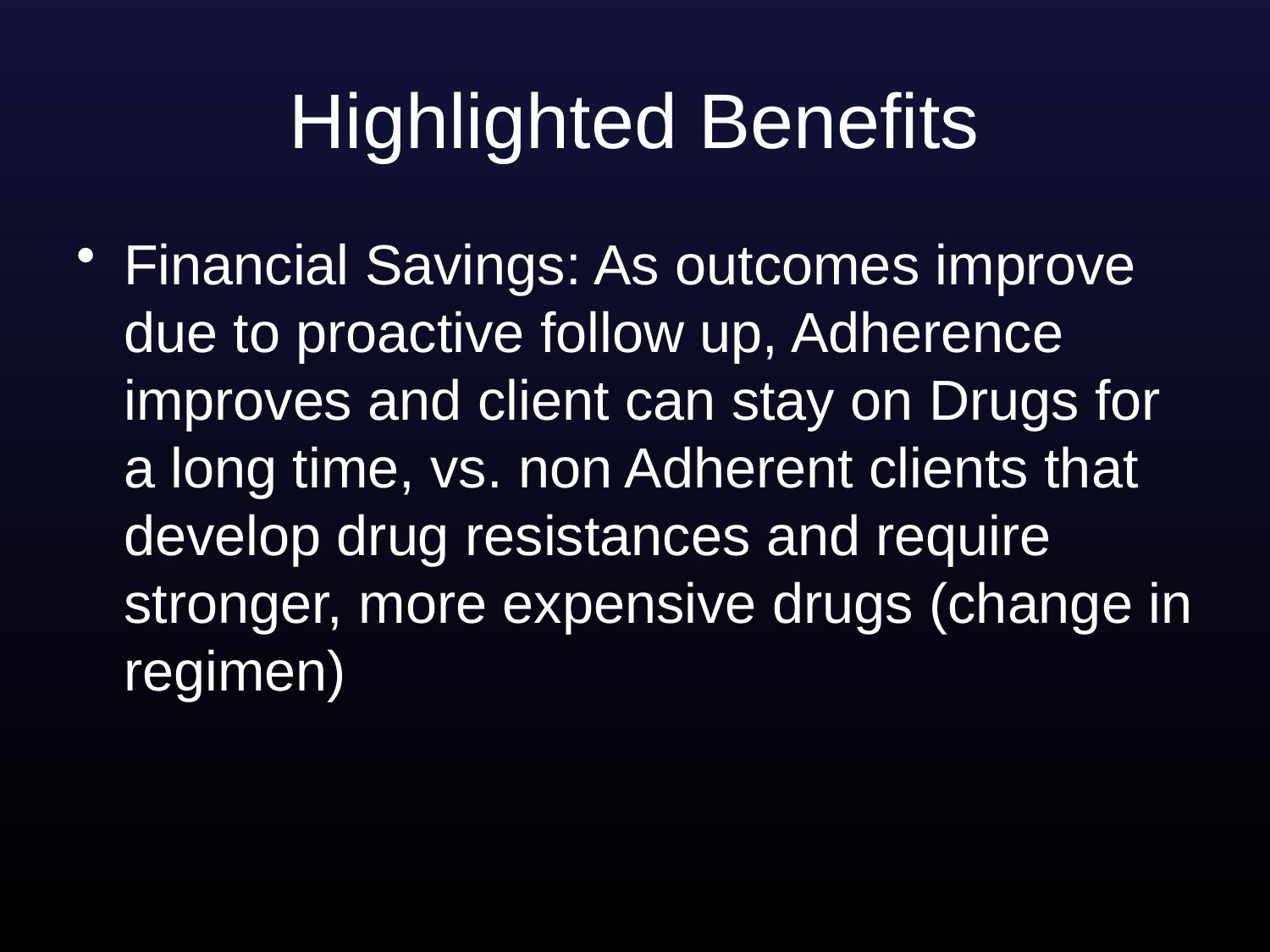

# Highlighted Benefits
Financial Savings: As outcomes improve due to proactive follow up, Adherence improves and client can stay on Drugs for a long time, vs. non Adherent clients that develop drug resistances and require stronger, more expensive drugs (change in regimen)